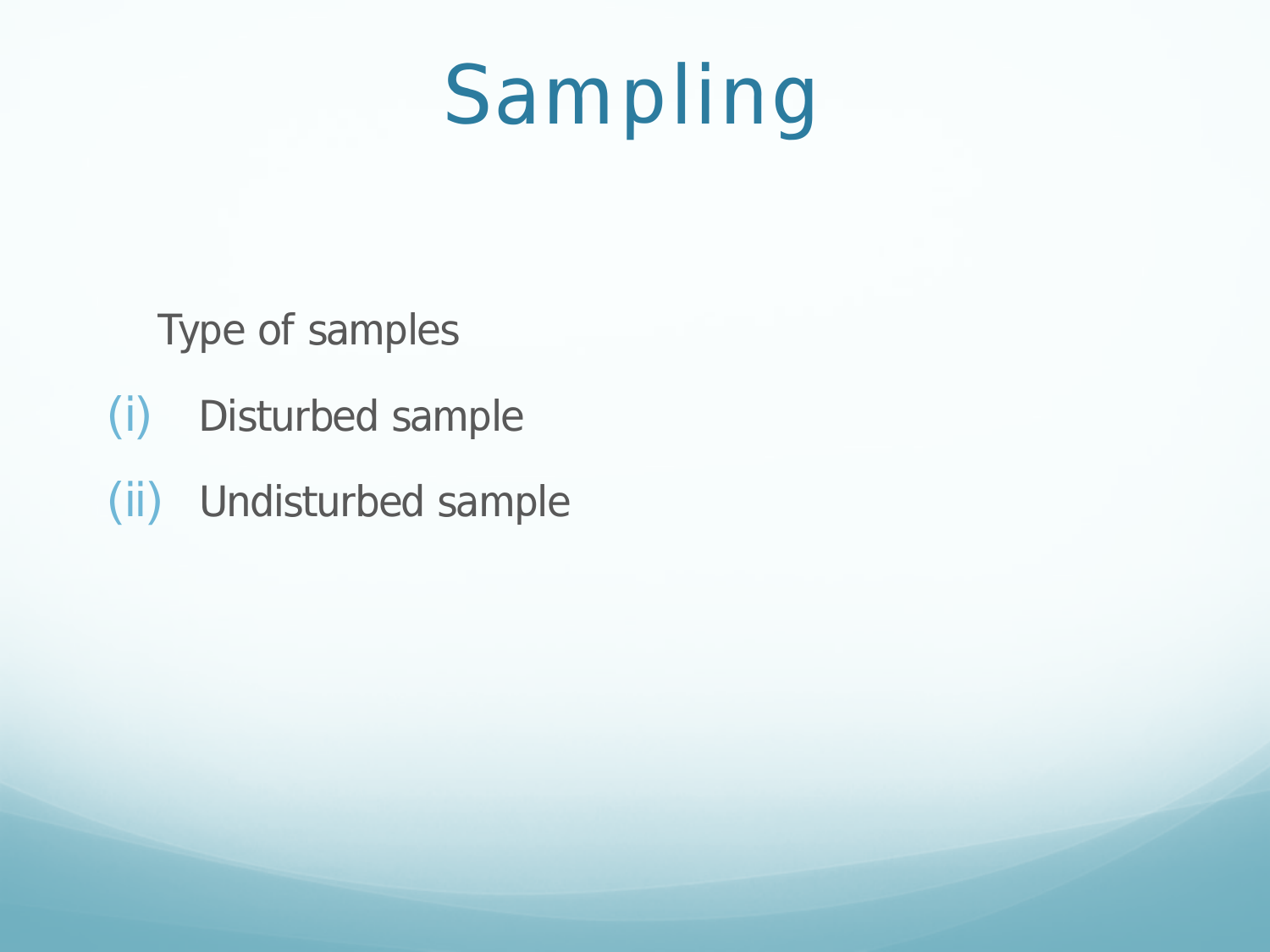

# Sampling
    Type of samples
Disturbed sample
Undisturbed sample